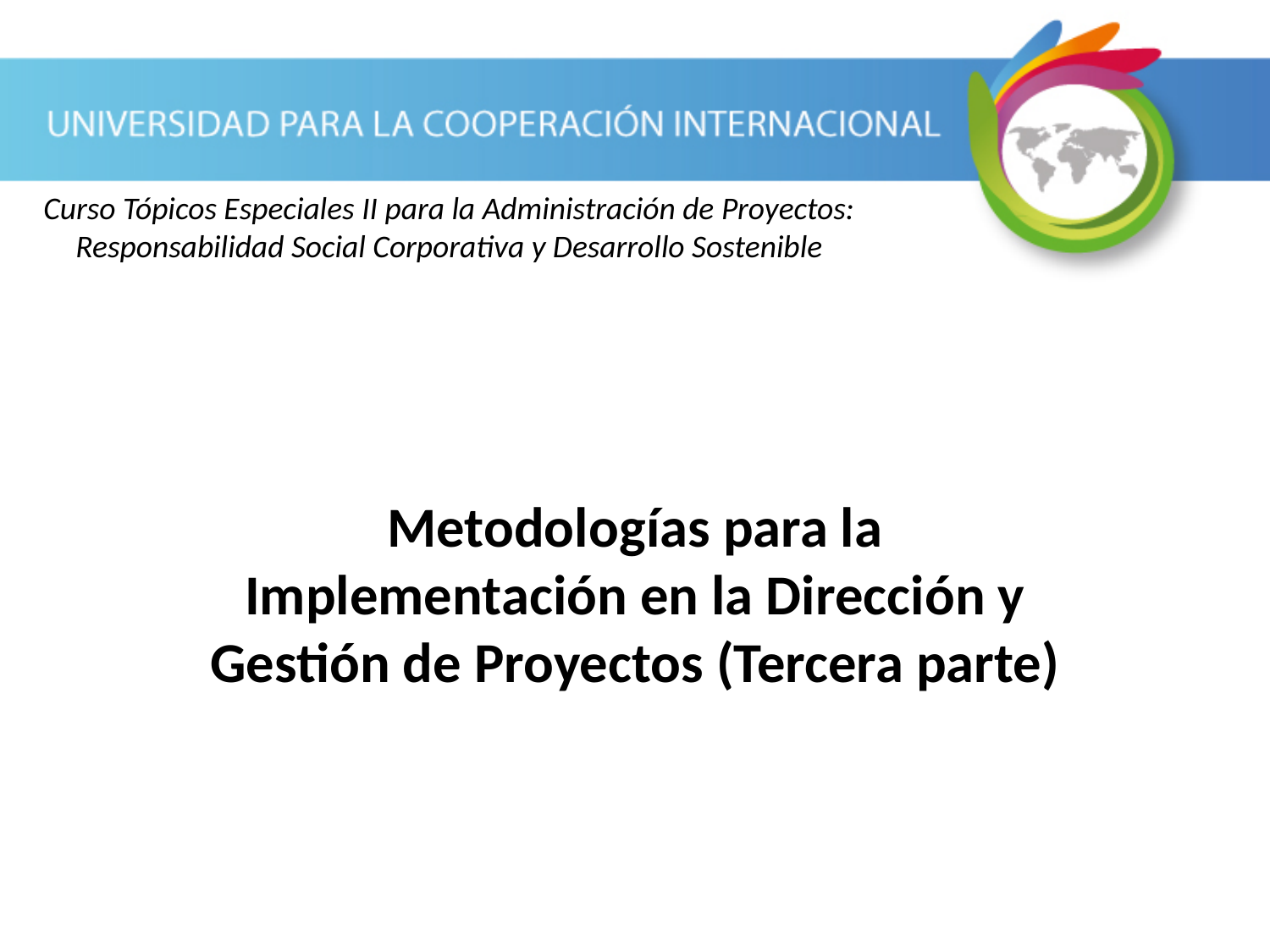

Curso Tópicos Especiales II para la Administración de Proyectos: Responsabilidad Social Corporativa y Desarrollo Sostenible
Metodologías para la Implementación en la Dirección y Gestión de Proyectos (Tercera parte)